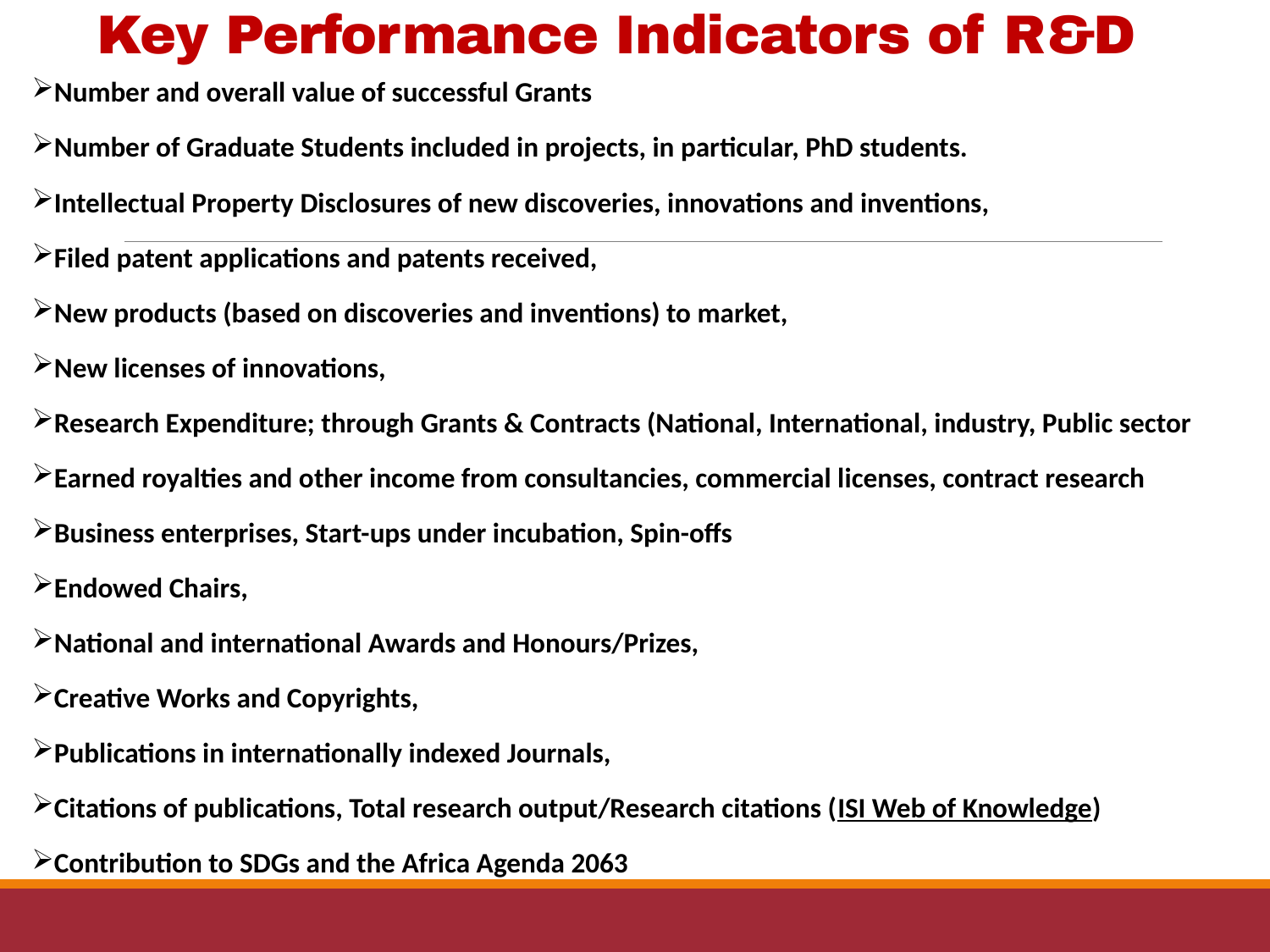

# Key Performance Indicators of R&D
Number and overall value of successful Grants
Number of Graduate Students included in projects, in particular, PhD students.
Intellectual Property Disclosures of new discoveries, innovations and inventions,
Filed patent applications and patents received,
New products (based on discoveries and inventions) to market,
New licenses of innovations,
Research Expenditure; through Grants & Contracts (National, International, industry, Public sector
Earned royalties and other income from consultancies, commercial licenses, contract research
Business enterprises, Start-ups under incubation, Spin-offs
Endowed Chairs,
National and international Awards and Honours/Prizes,
Creative Works and Copyrights,
Publications in internationally indexed Journals,
Citations of publications, Total research output/Research citations (ISI Web of Knowledge)
Contribution to SDGs and the Africa Agenda 2063